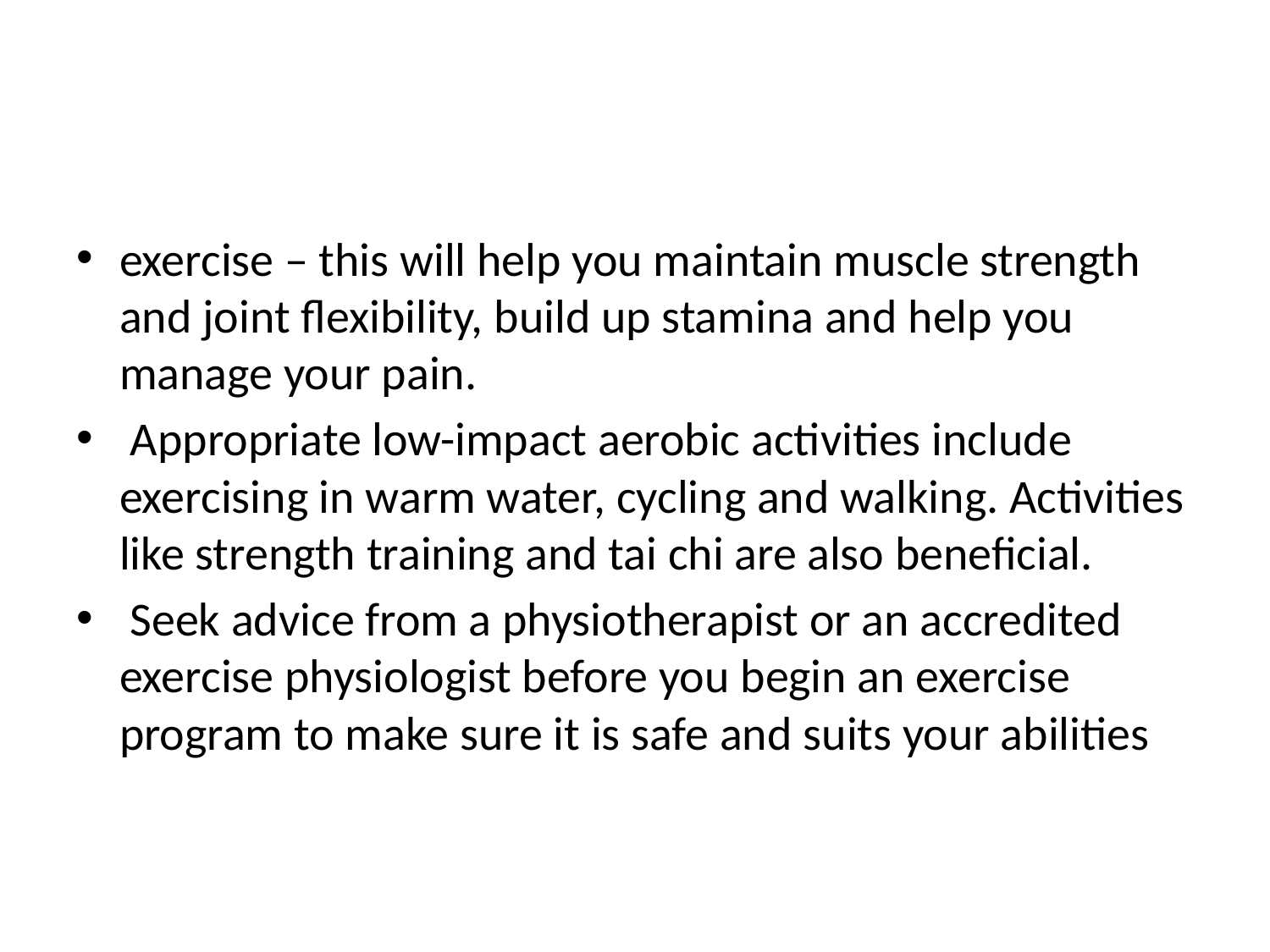

#
exercise – this will help you maintain muscle strength and joint flexibility, build up stamina and help you manage your pain.
 Appropriate low-impact aerobic activities include exercising in warm water, cycling and walking. Activities like strength training and tai chi are also beneficial.
 Seek advice from a physiotherapist or an accredited exercise physiologist before you begin an exercise program to make sure it is safe and suits your abilities